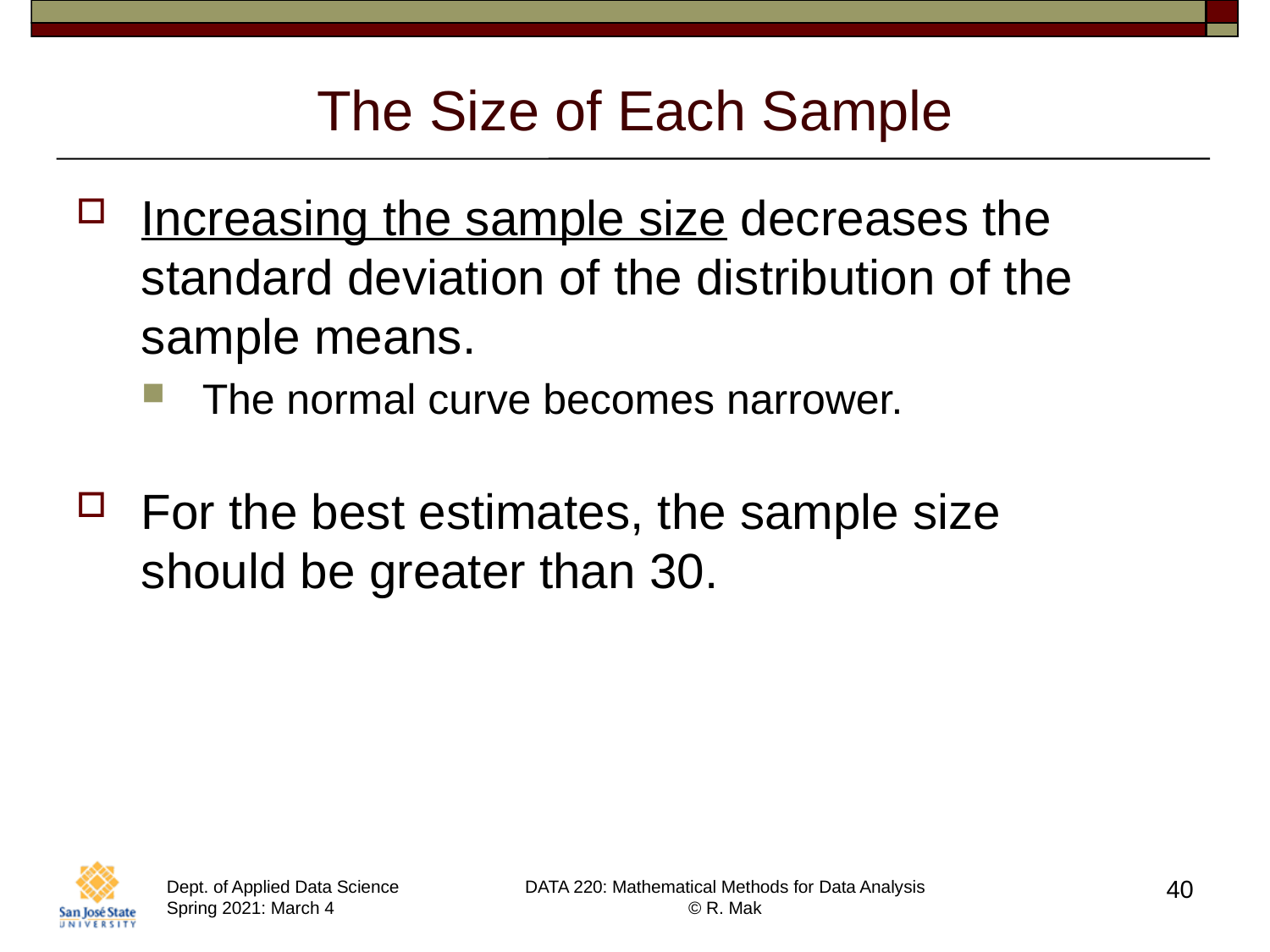

# The Size of Each Sample
Increasing the sample size decreases the standard deviation of the distribution of the sample means.
The normal curve becomes narrower.

For the best estimates, the sample size
should be greater than 30.
40